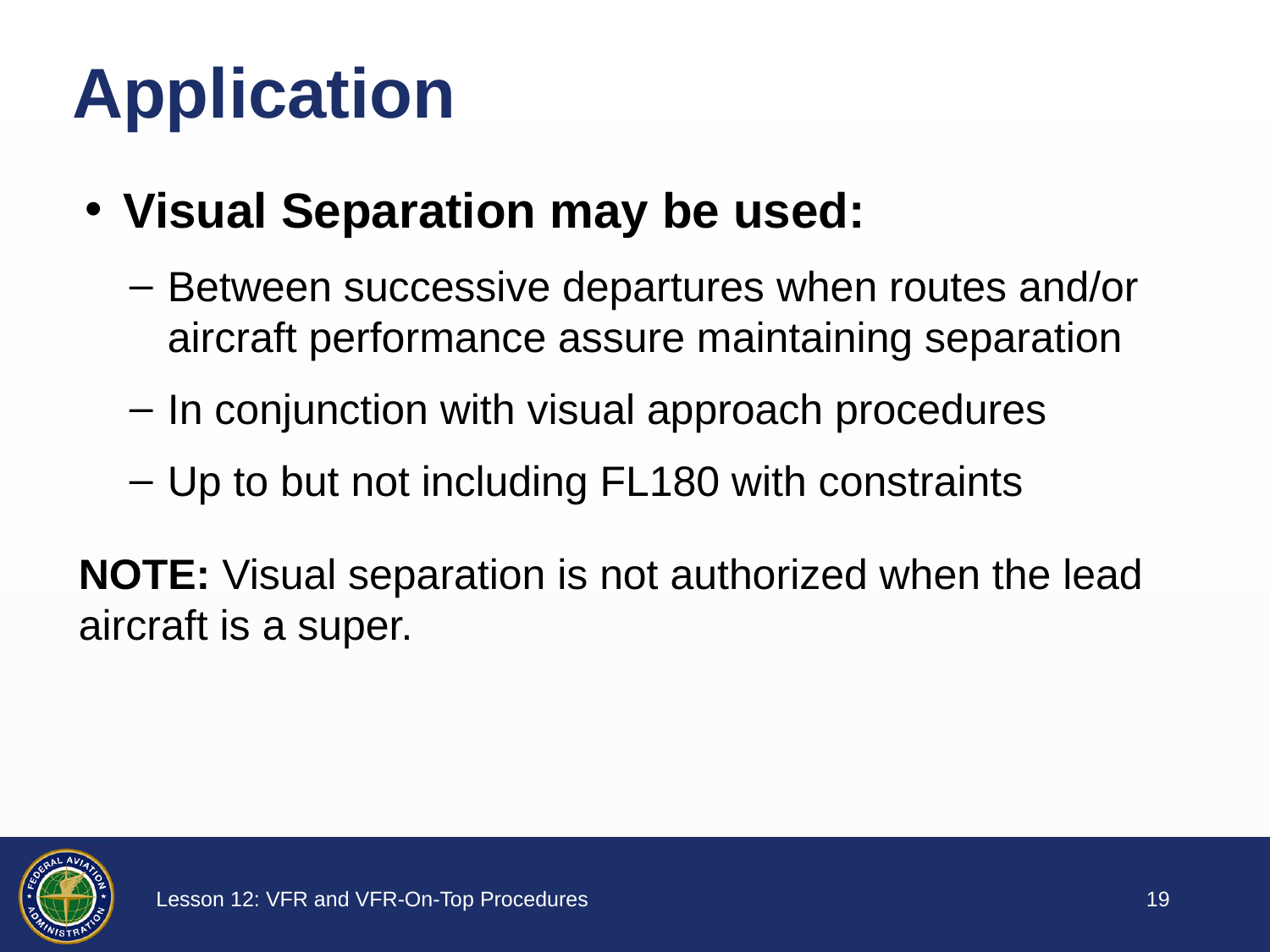

# Application
Visual Separation may be used:
Between successive departures when routes and/or aircraft performance assure maintaining separation
In conjunction with visual approach procedures
Up to but not including FL180 with constraints
NOTE: Visual separation is not authorized when the lead aircraft is a super.

19